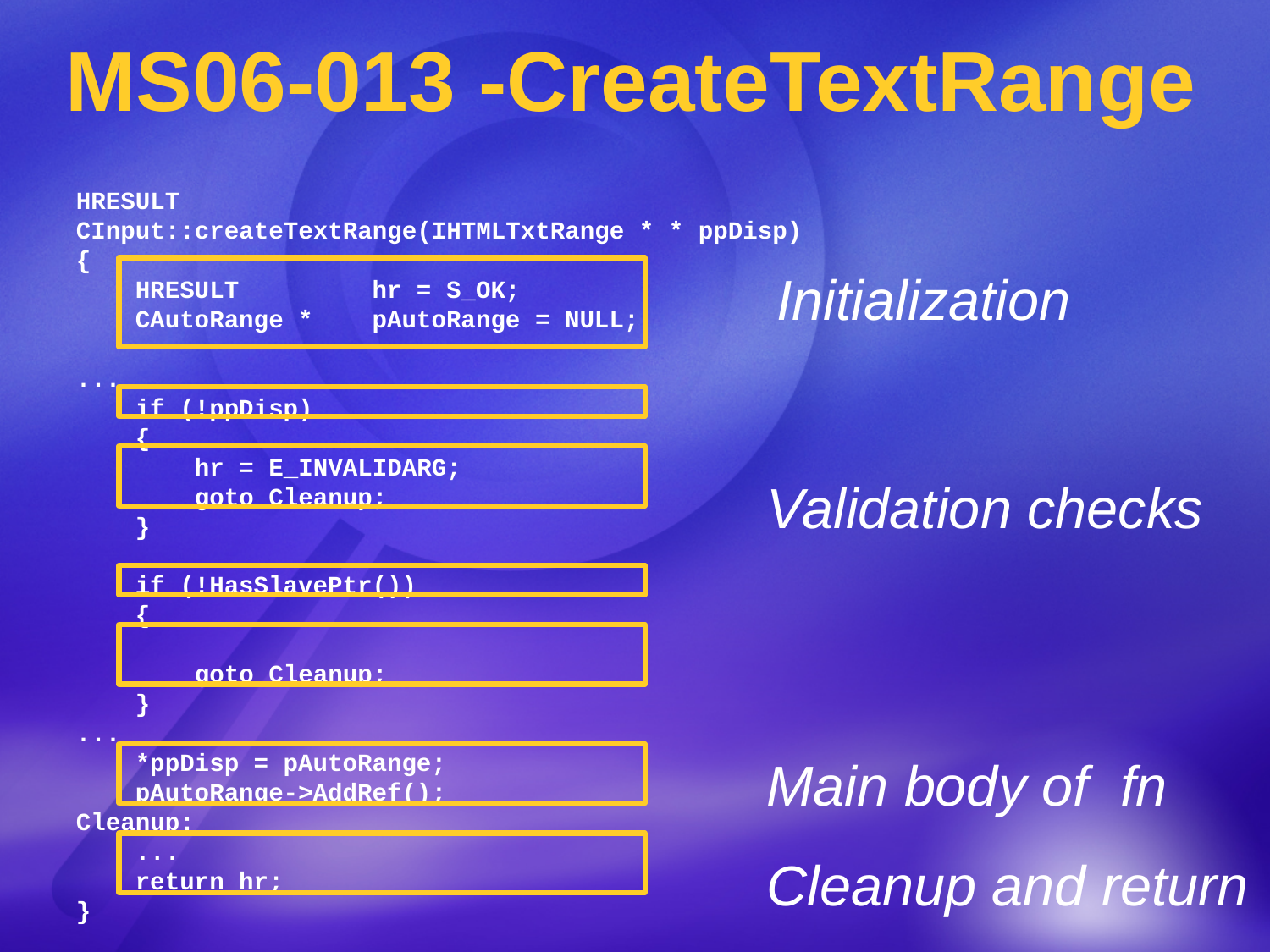

# MS06-013 -CreateTextRange
HRESULT
CInput::createTextRange(IHTMLTxtRange * * ppDisp)
{
    HRESULT         hr = S_OK;
    CAutoRange *    pAutoRange = NULL;

...
    if (!ppDisp)
    {
        hr = E_INVALIDARG;
        goto Cleanup;
    }

    if (!HasSlavePtr())
    {

        goto Cleanup;
    }
...
    *ppDisp = pAutoRange;
    pAutoRange->AddRef();
Cleanup:
    ...
    return hr;
}

Initialization

Validation checks

Main body of  fn

Cleanup and return